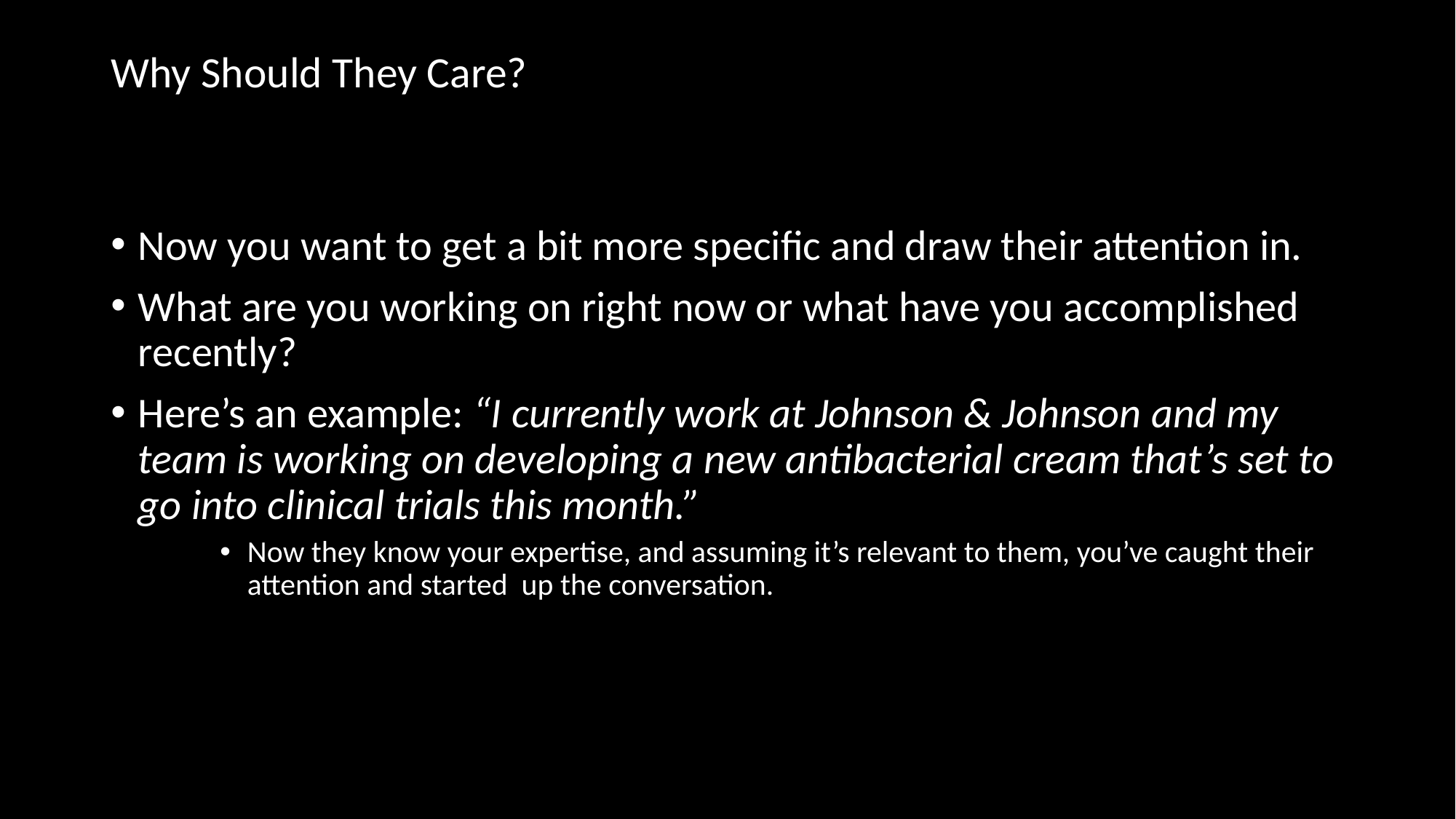

# Why Should They Care?
Now you want to get a bit more specific and draw their attention in.
What are you working on right now or what have you accomplished recently?
Here’s an example: “I currently work at Johnson & Johnson and my team is working on developing a new antibacterial cream that’s set to go into clinical trials this month.”
Now they know your expertise, and assuming it’s relevant to them, you’ve caught their attention and started  up the conversation.